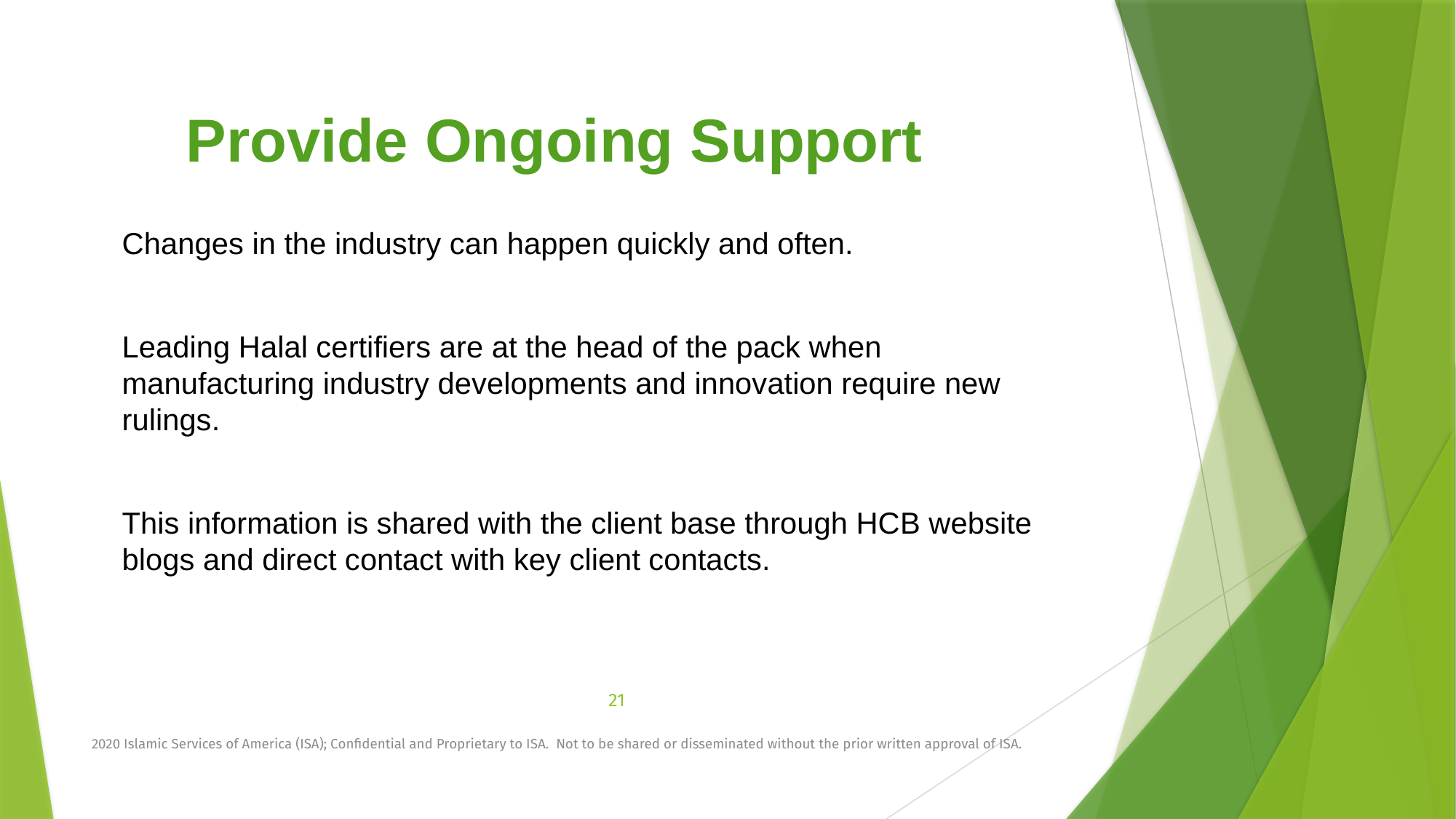

Provide Ongoing Support
Changes in the industry can happen quickly and often.

Leading Halal certifiers are at the head of the pack when manufacturing industry developments and innovation require new rulings.

This information is shared with the client base through HCB website blogs and direct contact with key client contacts.
21
2020 Islamic Services of America (ISA); Confidential and Proprietary to ISA.  Not to be shared or disseminated without the prior written approval of ISA.